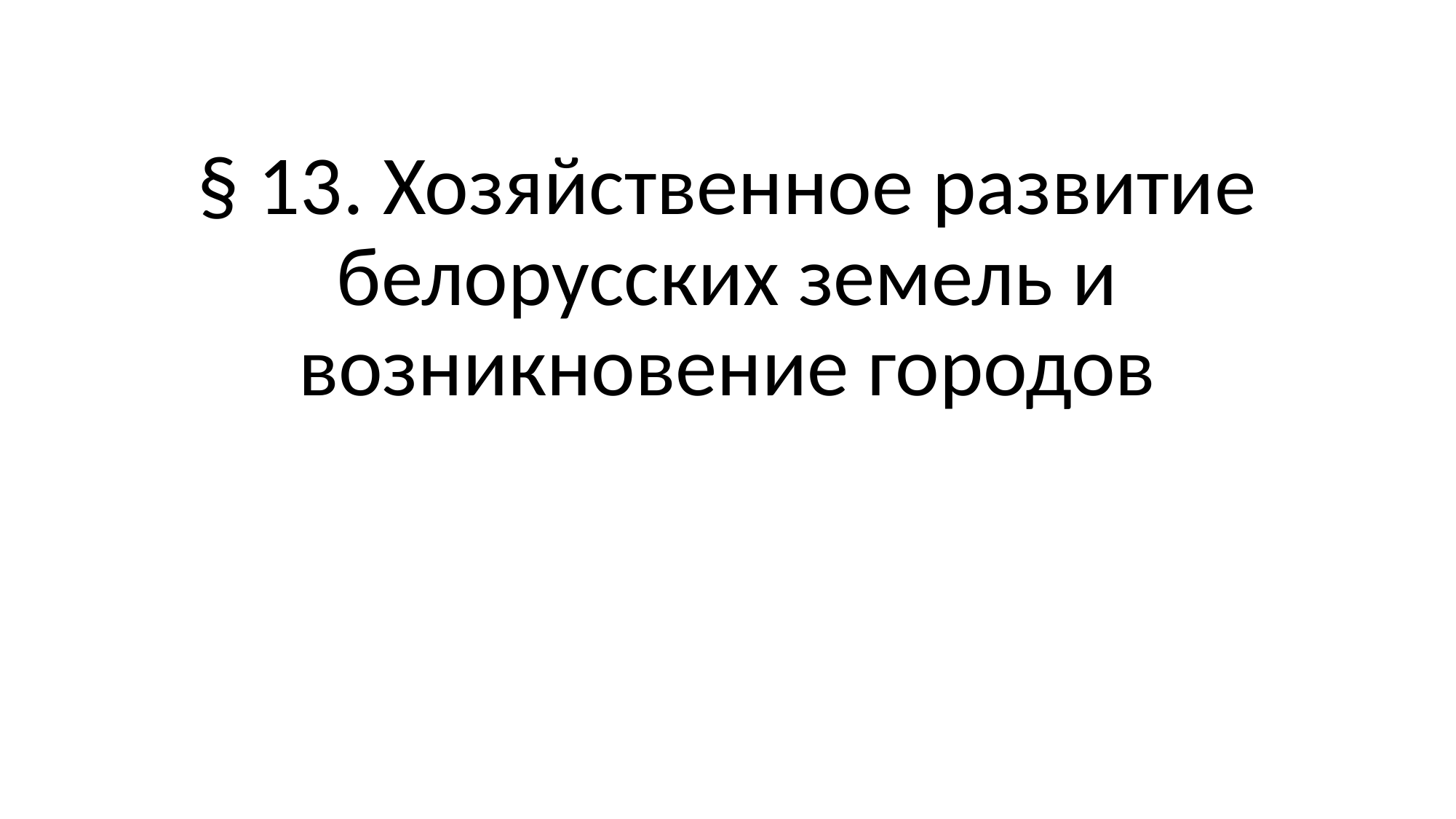

# § 13. Хозяйственное развитие белорусских земель и возникновение городов